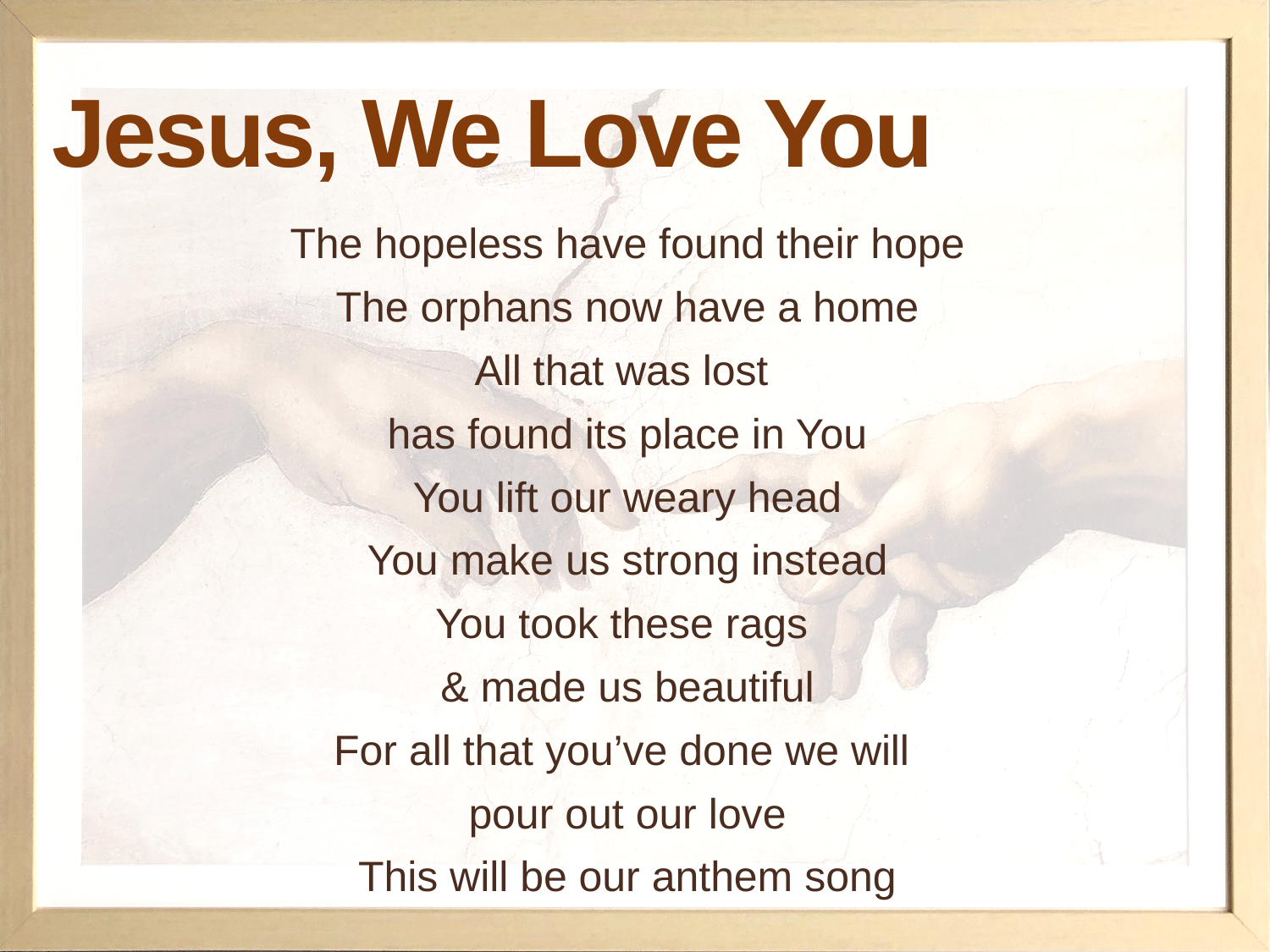

# Jesus, We Love You
The hopeless have found their hope
The orphans now have a home
All that was lost
has found its place in You
You lift our weary head
You make us strong instead
You took these rags
& made us beautiful
For all that you’ve done we will
pour out our love
This will be our anthem song